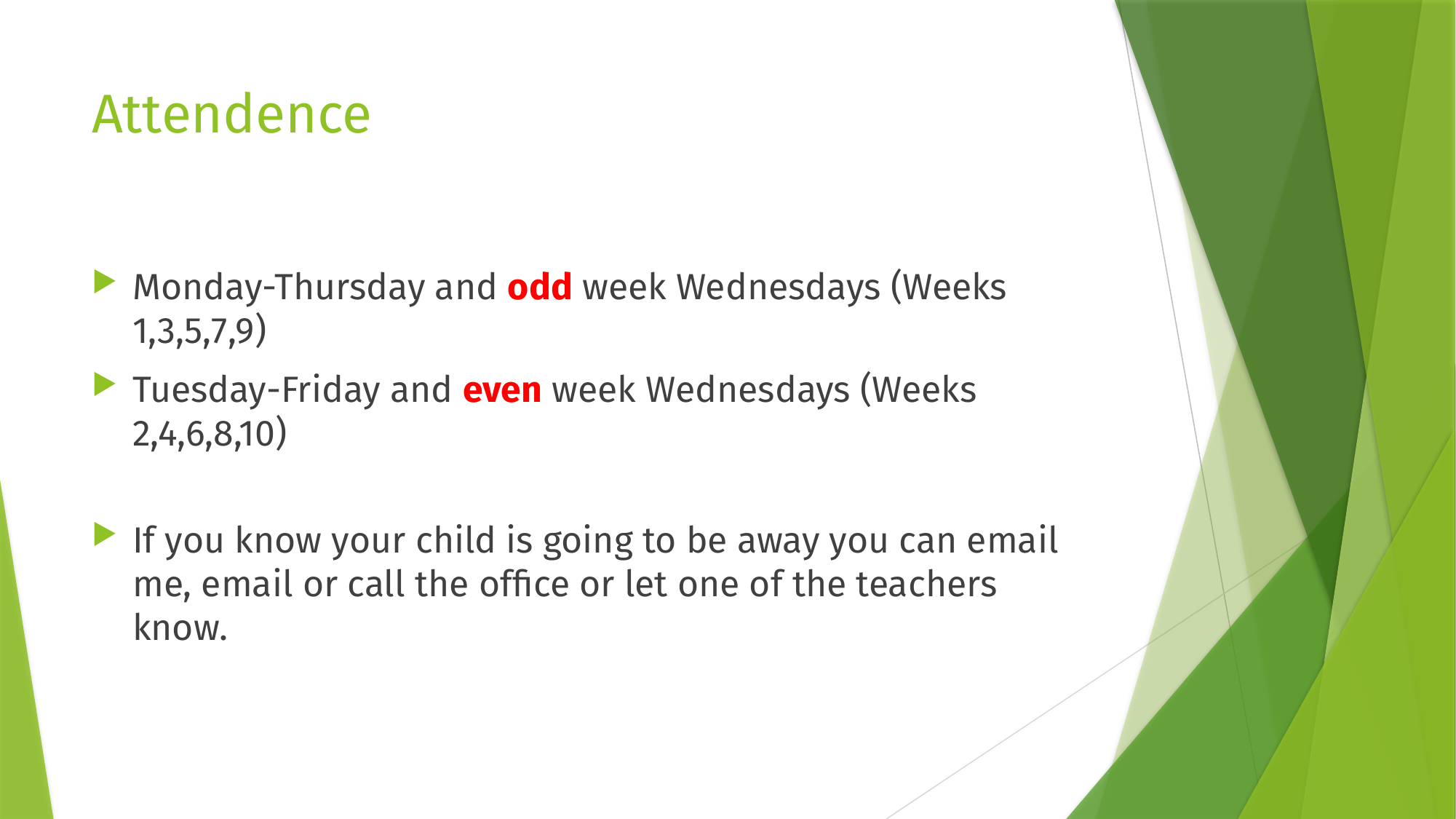

# Attendence
Monday-Thursday and odd week Wednesdays (Weeks 1,3,5,7,9)
Tuesday-Friday and even week Wednesdays (Weeks 2,4,6,8,10)

If you know your child is going to be away you can email me, email or call the office or let one of the teachers know.